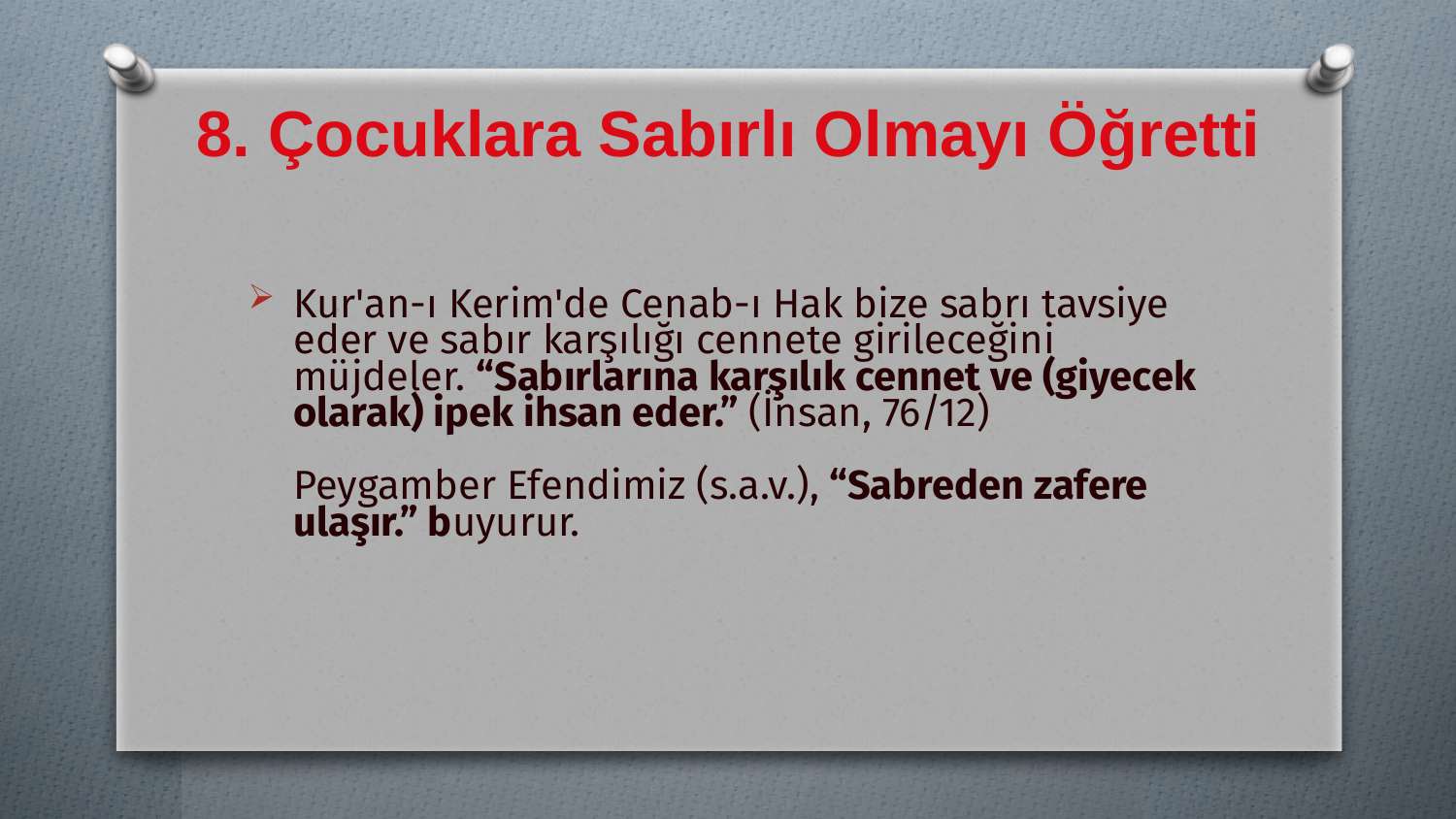

# 8. Çocuklara Sabırlı Olmayı Öğretti

Kur'an-ı Kerim'de Cenab-ı Hak bize sabrı tavsiye eder ve sabır karşılığı cennete girileceğini müjdeler. “Sabırlarına karşılık cennet ve (giyecek olarak) ipek ihsan eder.” (İnsan, 76/12)
Peygamber Efendimiz (s.a.v.), “Sabreden zafere ulaşır.” buyurur.